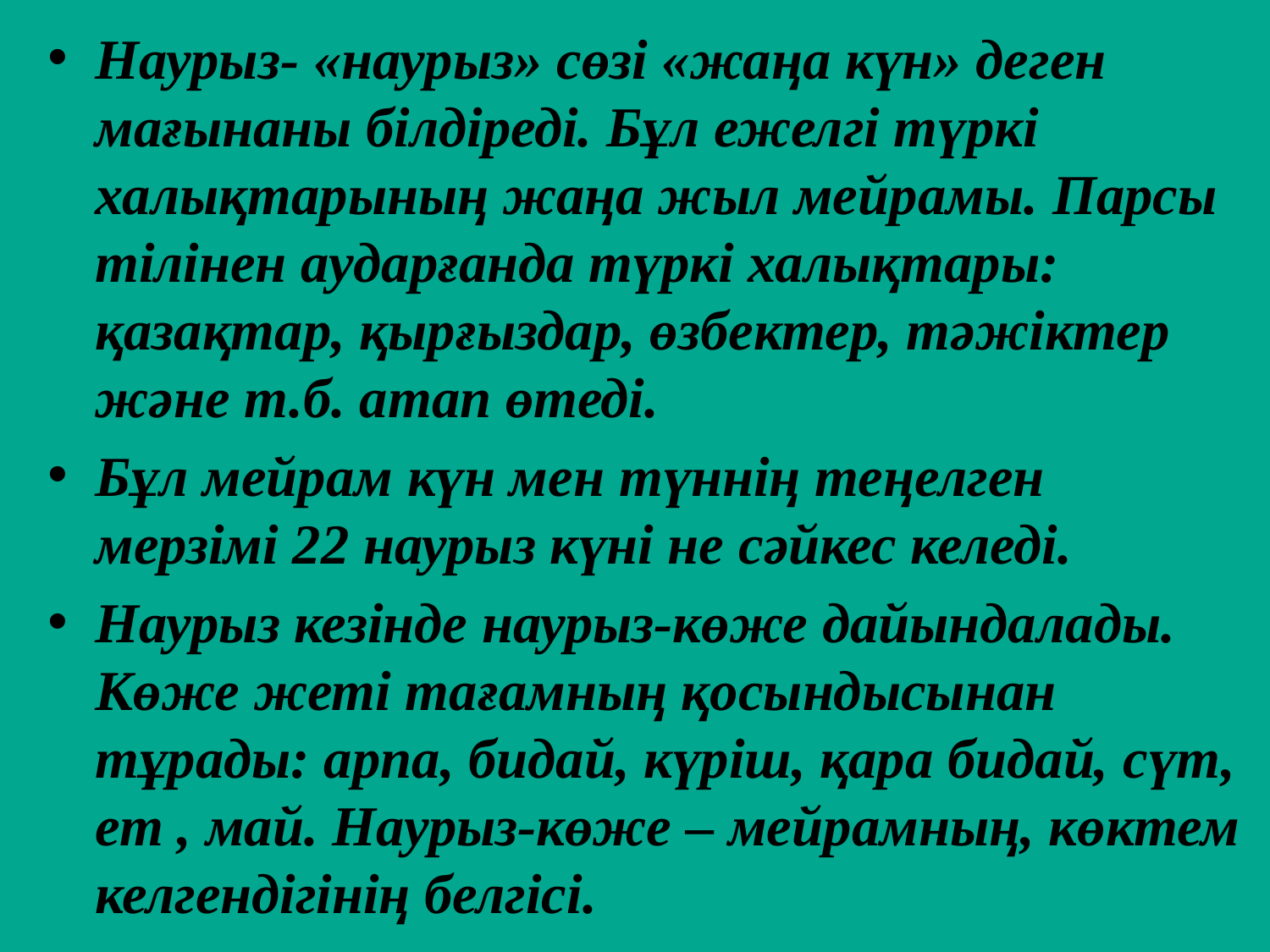

Наурыз- «наурыз» сөзі «жаңа күн» деген мағынаны білдіреді. Бұл ежелгі түркі халықтарының жаңа жыл мейрамы. Парсы тілінен аударғанда түркі халықтары: қазақтар, қырғыздар, өзбектер, тәжіктер және т.б. атап өтеді.
Бұл мейрам күн мен түннің теңелген мерзімі 22 наурыз күні не сәйкес келеді.
Наурыз кезінде наурыз-көже дайындалады. Көже жеті тағамның қосындысынан тұрады: арпа, бидай, күріш, қара бидай, сүт, ет , май. Наурыз-көже – мейрамның, көктем келгендігінің белгісі.